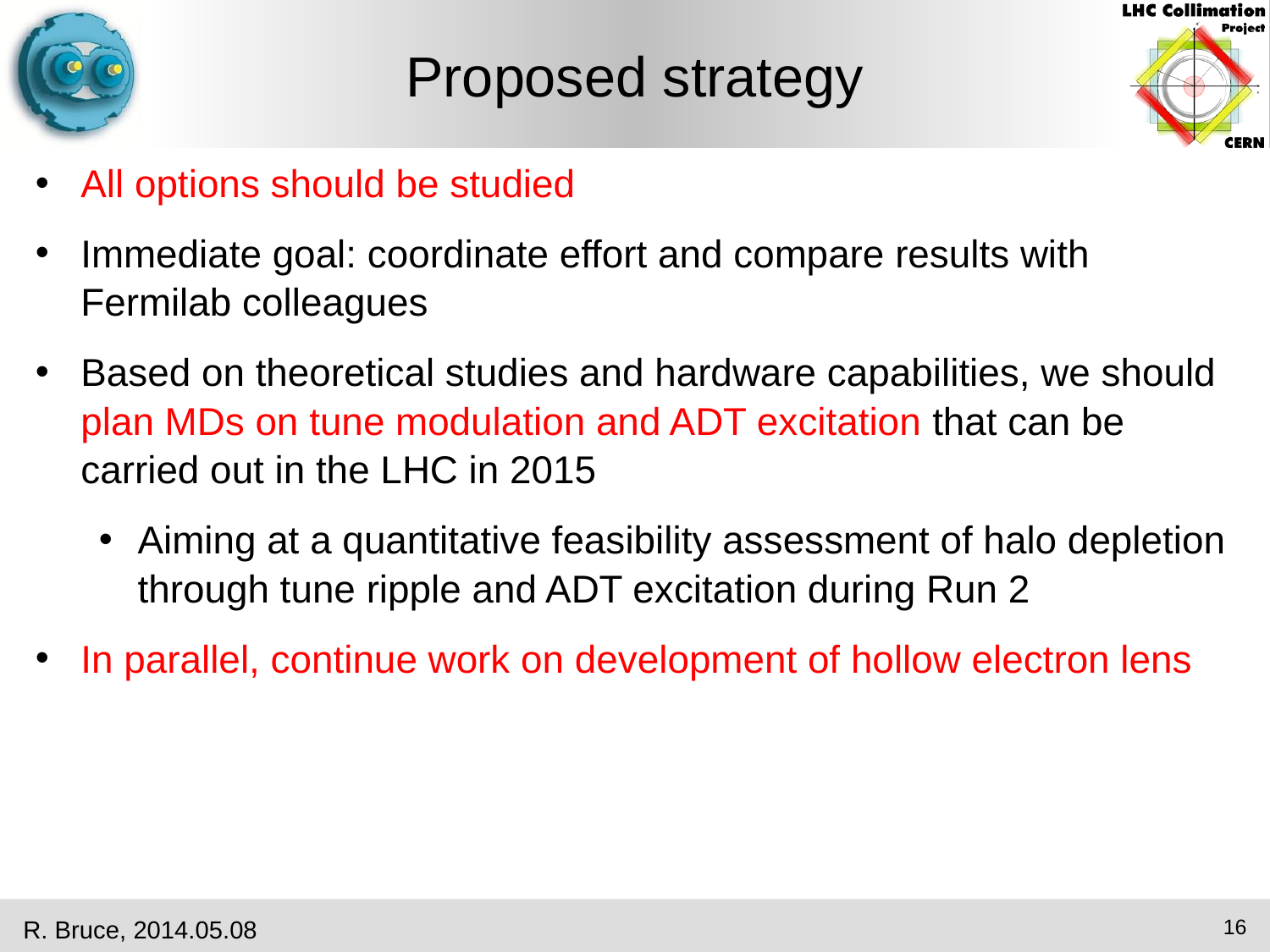

Proposed strategy
All options should be studied
Immediate goal: coordinate effort and compare results with Fermilab colleagues
Based on theoretical studies and hardware capabilities, we should plan MDs on tune modulation and ADT excitation that can be carried out in the LHC in 2015
Aiming at a quantitative feasibility assessment of halo depletion through tune ripple and ADT excitation during Run 2
In parallel, continue work on development of hollow electron lens
R. Bruce, 2014.05.08
16